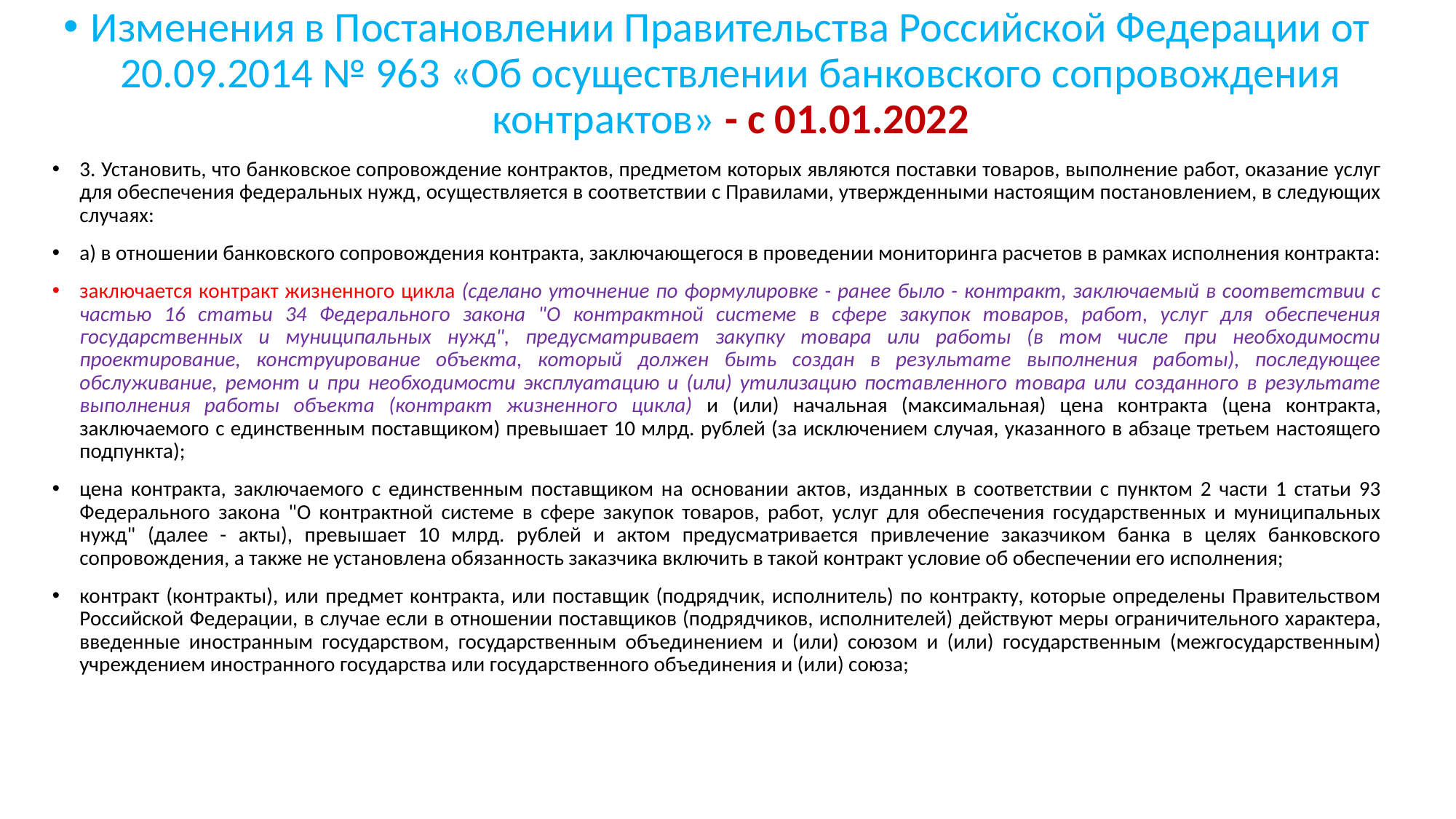

Изменения в Постановлении Правительства Российской Федерации от 20.09.2014 № 963 «Об осуществлении банковского сопровождения контрактов» - с 01.01.2022
3. Установить, что банковское сопровождение контрактов, предметом которых являются поставки товаров, выполнение работ, оказание услуг для обеспечения федеральных нужд, осуществляется в соответствии с Правилами, утвержденными настоящим постановлением, в следующих случаях:
а) в отношении банковского сопровождения контракта, заключающегося в проведении мониторинга расчетов в рамках исполнения контракта:
заключается контракт жизненного цикла (сделано уточнение по формулировке - ранее было - контракт, заключаемый в соответствии с частью 16 статьи 34 Федерального закона "О контрактной системе в сфере закупок товаров, работ, услуг для обеспечения государственных и муниципальных нужд", предусматривает закупку товара или работы (в том числе при необходимости проектирование, конструирование объекта, который должен быть создан в результате выполнения работы), последующее обслуживание, ремонт и при необходимости эксплуатацию и (или) утилизацию поставленного товара или созданного в результате выполнения работы объекта (контракт жизненного цикла) и (или) начальная (максимальная) цена контракта (цена контракта, заключаемого с единственным поставщиком) превышает 10 млрд. рублей (за исключением случая, указанного в абзаце третьем настоящего подпункта);
цена контракта, заключаемого с единственным поставщиком на основании актов, изданных в соответствии с пунктом 2 части 1 статьи 93 Федерального закона "О контрактной системе в сфере закупок товаров, работ, услуг для обеспечения государственных и муниципальных нужд" (далее - акты), превышает 10 млрд. рублей и актом предусматривается привлечение заказчиком банка в целях банковского сопровождения, а также не установлена обязанность заказчика включить в такой контракт условие об обеспечении его исполнения;
контракт (контракты), или предмет контракта, или поставщик (подрядчик, исполнитель) по контракту, которые определены Правительством Российской Федерации, в случае если в отношении поставщиков (подрядчиков, исполнителей) действуют меры ограничительного характера, введенные иностранным государством, государственным объединением и (или) союзом и (или) государственным (межгосударственным) учреждением иностранного государства или государственного объединения и (или) союза;